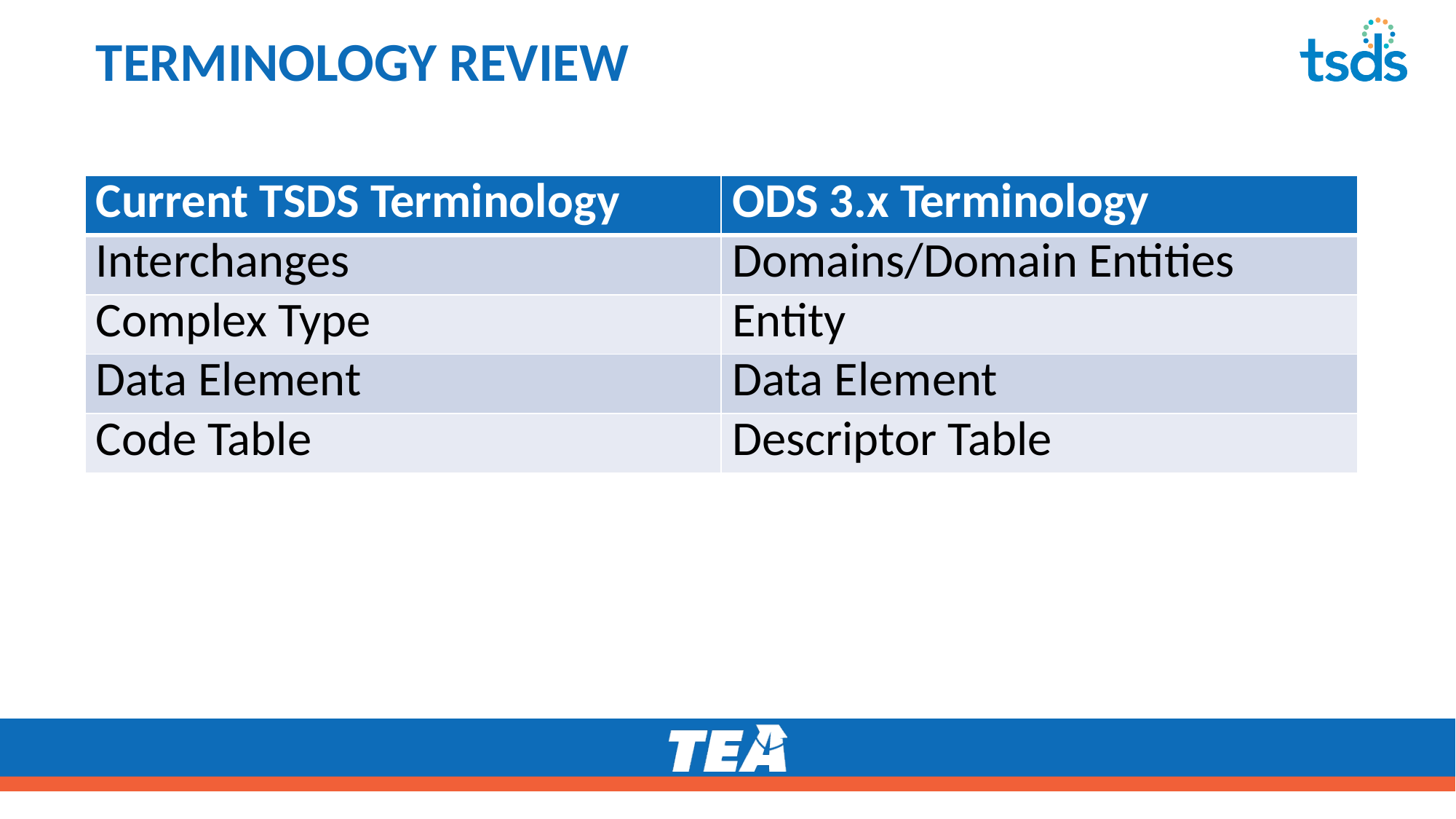

# TERMINOLOGY REVIEW
| Current TSDS Terminology | ODS 3.x Terminology |
| --- | --- |
| Interchanges | Domains/Domain Entities |
| Complex Type | Entity |
| Data Element | Data Element |
| Code Table | Descriptor Table |